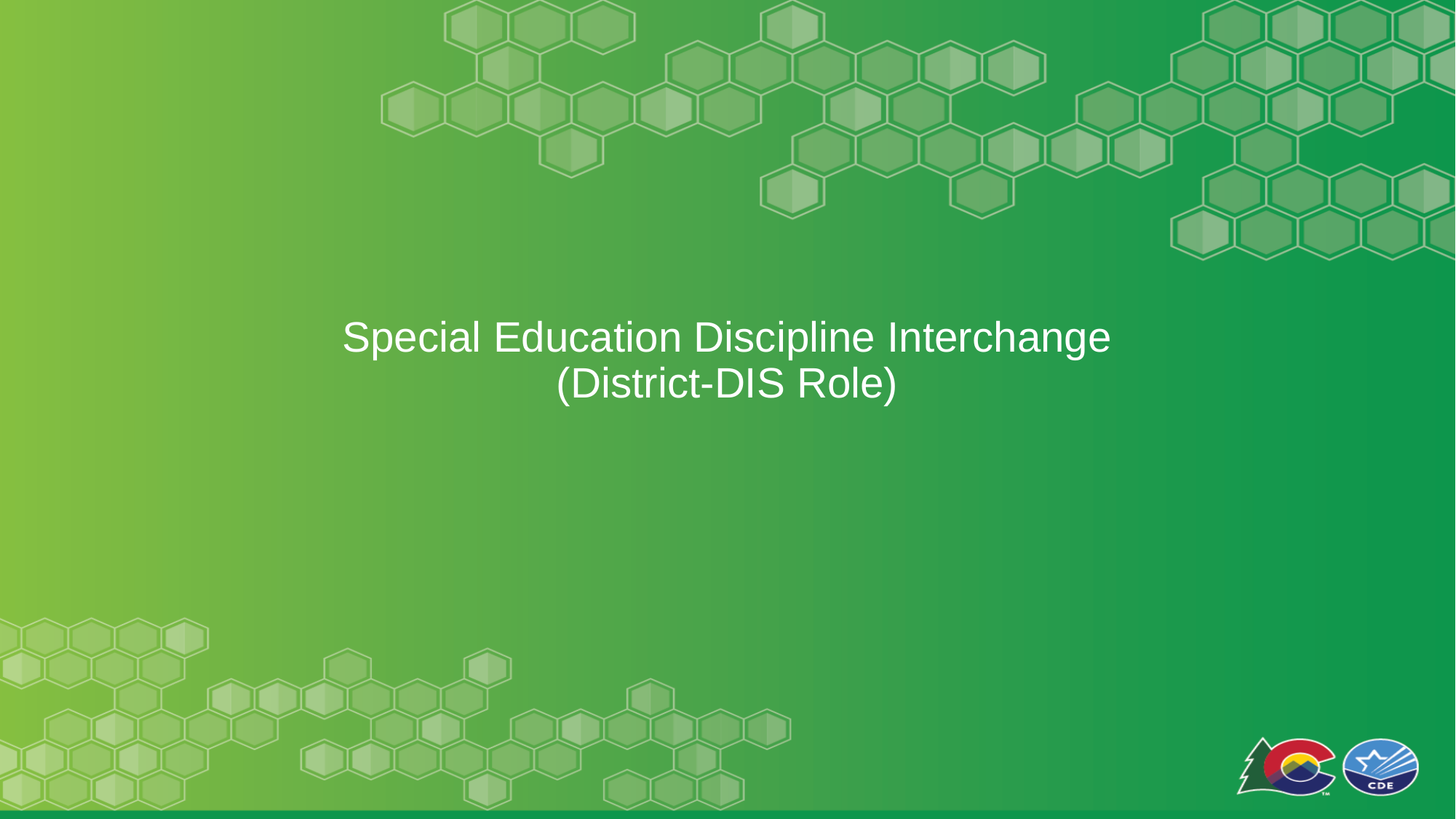

# Special Education Discipline Interchange (District-DIS Role)